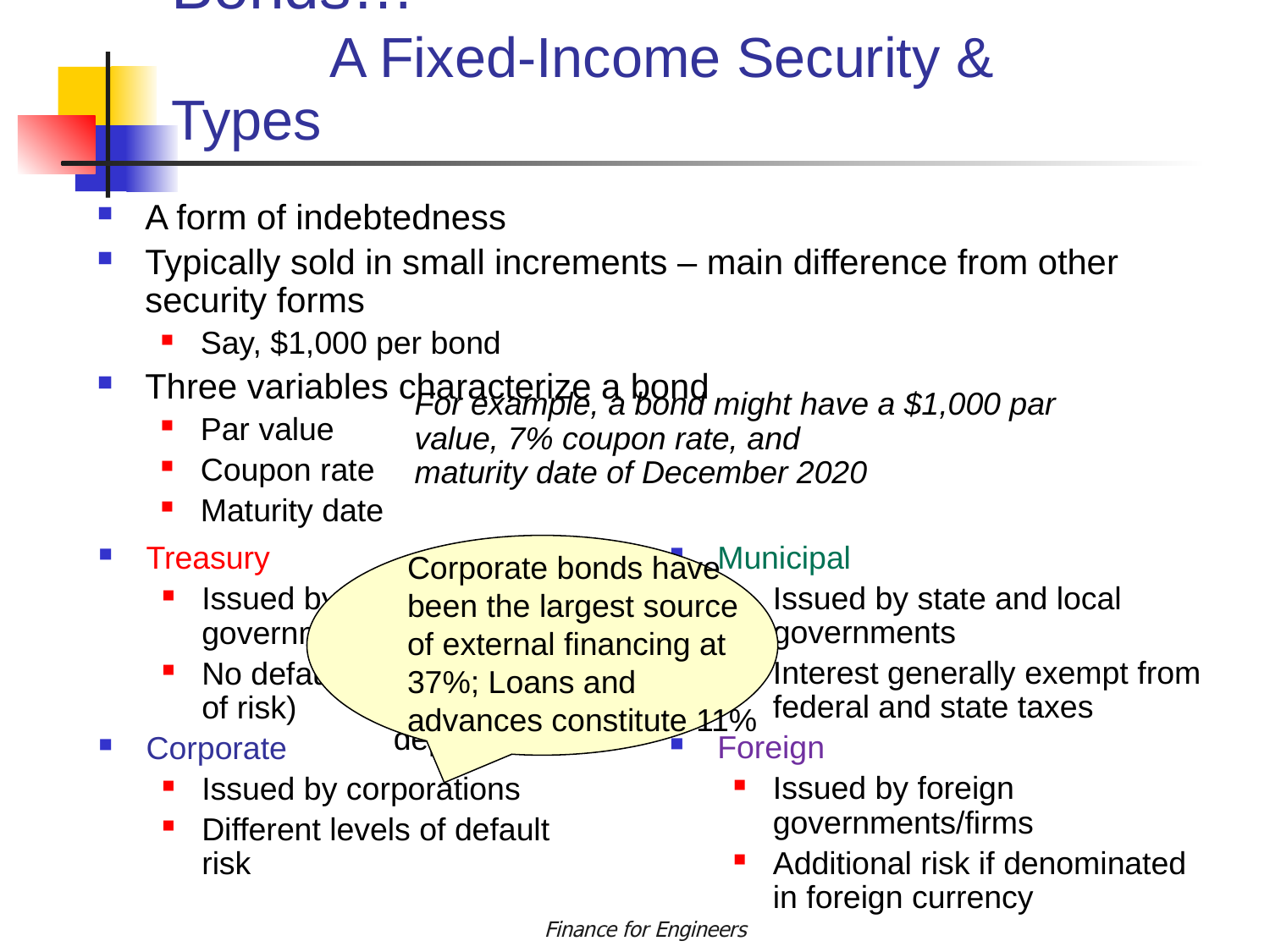

# Bonds… A Fixed-Income Security & Types
A form of indebtedness
Typically sold in small increments – main difference from other security forms
Say, $1,000 per bond
Three variables characterize a bond
Par value
Coupon rate
Maturity date
For example, a bond might have a $1,000 par value, 7% coupon rate, and
maturity date of December 2020
Municipal
Issued by state and local governments
Interest generally exempt from federal and state taxes
Foreign
Issued by foreign governments/firms
Additional risk if denominated in foreign currency

Corporate bonds have been the largest source of external financing at 37%; Loans and advances constitute 11%
Treasury
Issued by federal government
No default risk (but not free of risk)
Corporate
Issued by corporations
Different levels of default risk

In the past decade, 65% of financing has been internal – retained profits and depreciation